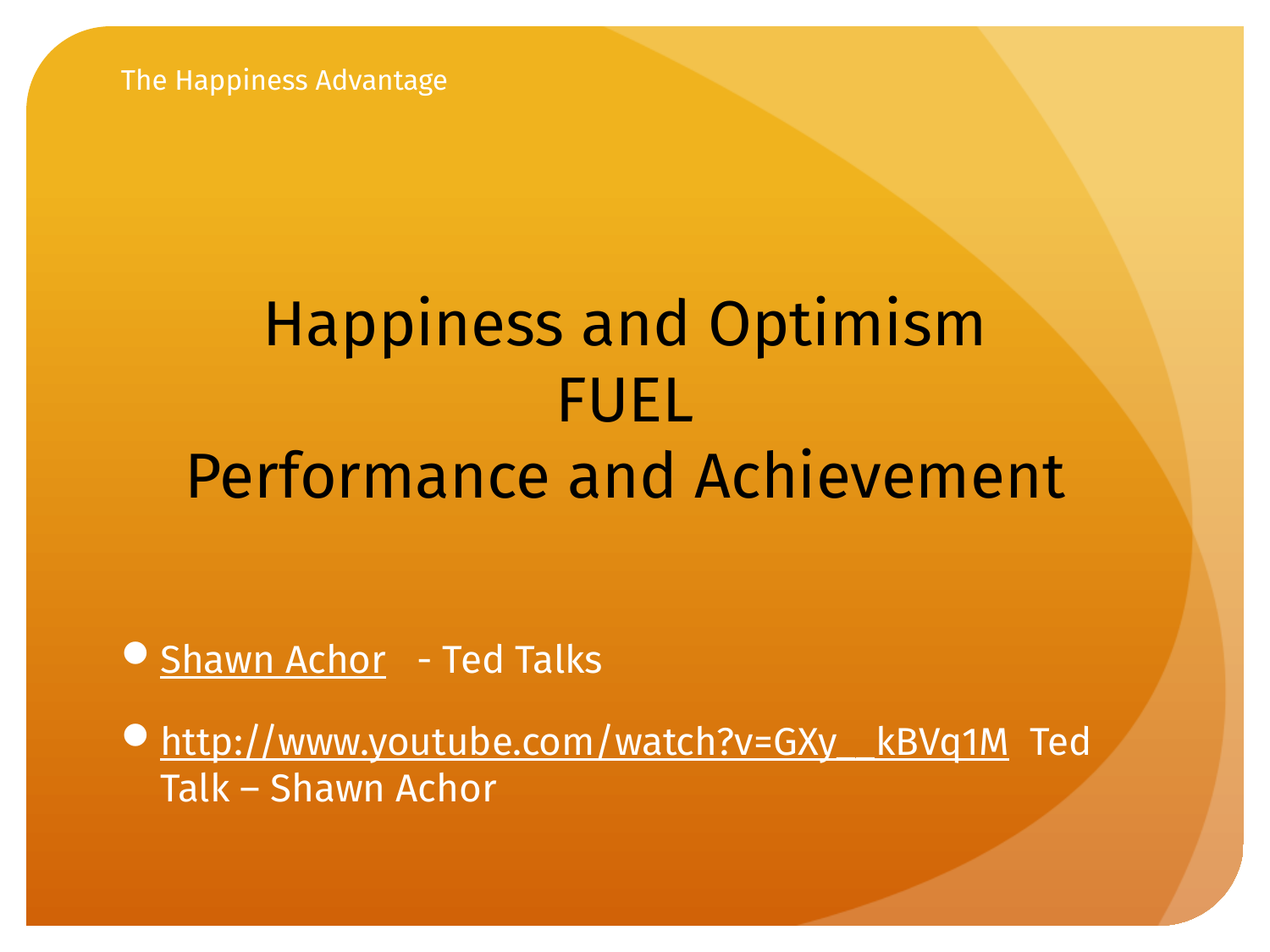

# The Happiness Advantage
Happiness and Optimism
 FUEL
Performance and Achievement

Shawn Achor   - Ted Talks
http://www.youtube.com/watch?v=GXy__kBVq1M  Ted Talk – Shawn Achor